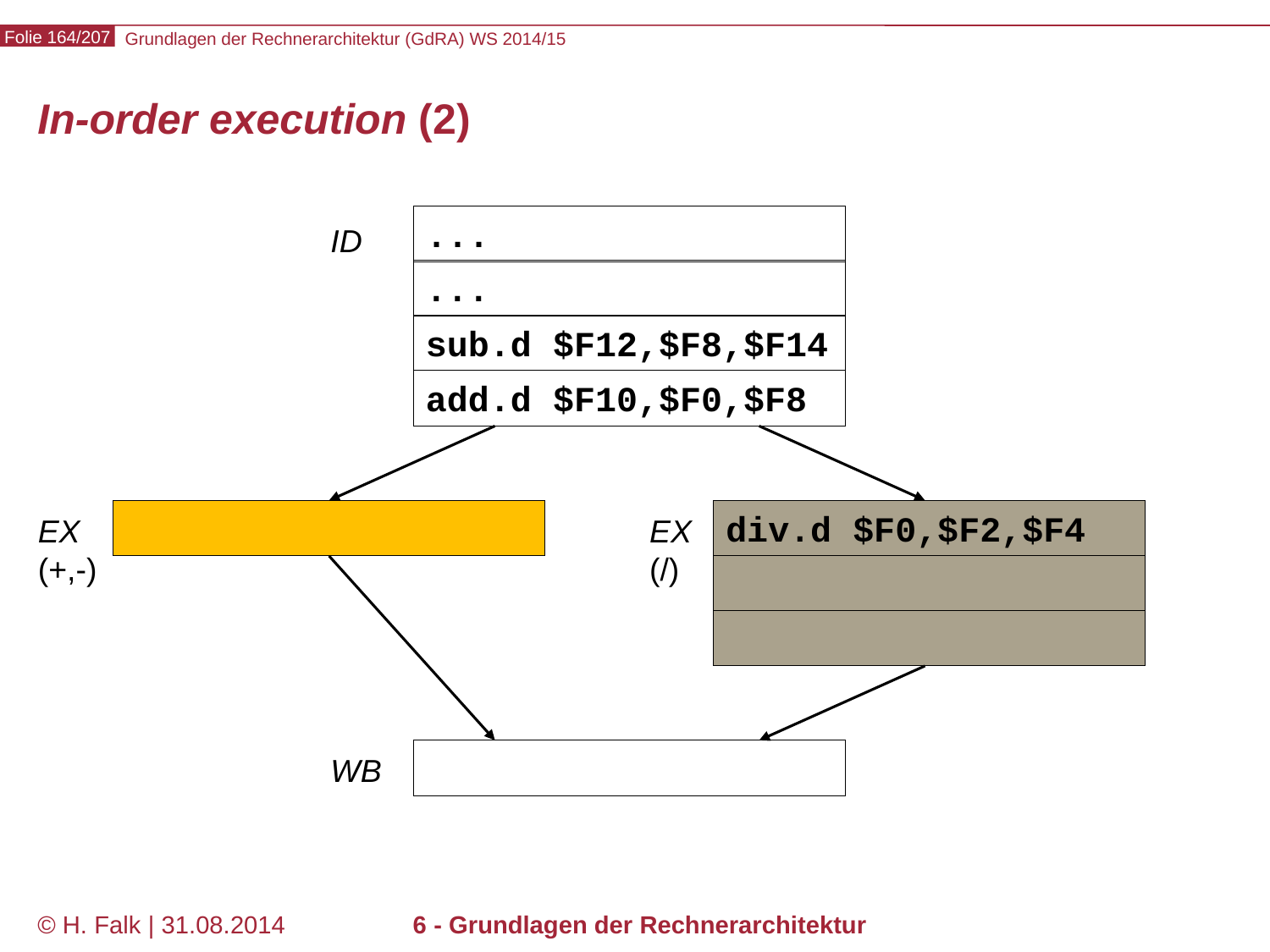

# In-order execution (2)
...
ID
...
sub.d $F12,$F8,$F14
add.d $F10,$F0,$F8

div.d $F0,$F2,$F4
EX
(+,-)
EX
(/)

WB
© H. Falk | 31.08.2014
6 - Grundlagen der Rechnerarchitektur